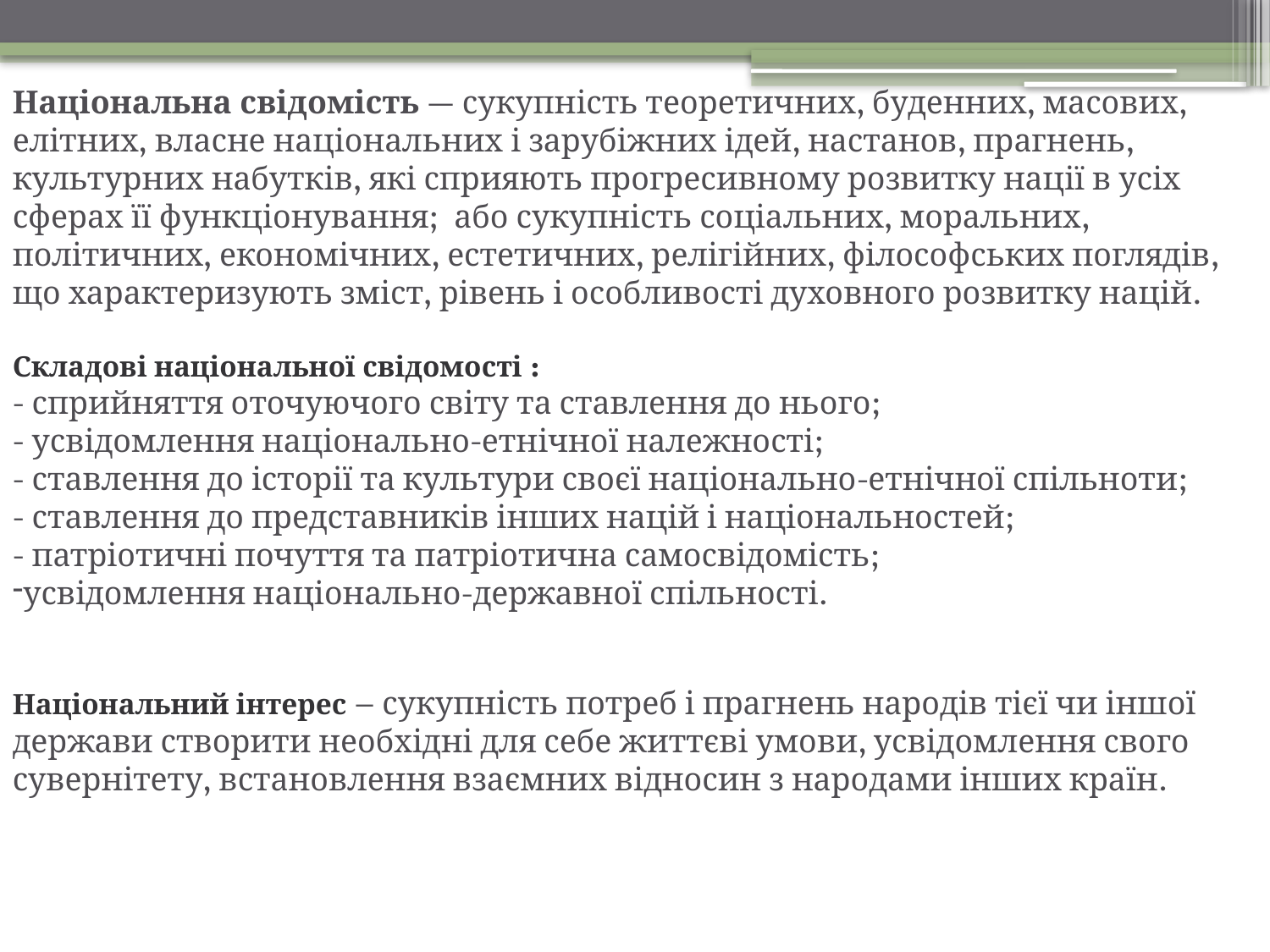

Національна свідомість — сукупність теоретичних, буденних, масових, елітних, власне національних і зарубіжних ідей, настанов, прагнень, культурних набутків, які сприяють прогресивному розвитку нації в усіх сферах її функціонування;  або сукупність соціальних, моральних, політичних, економічних, естетичних, релігійних, філософських поглядів, що характеризують зміст, рівень і особливості духовного розвитку націй.

Складові національної свідомості :
- сприйняття оточуючого світу та ставлення до нього;
- усвідомлення національно-етнічної належності;
- ставлення до історії та культури своєї національно-етнічної спільноти;
- ставлення до представників інших націй і національностей;
- патріотичні почуття та патріотична самосвідомість;
усвідомлення національно-державної спільності.

Національний інтерес – сукупність потреб і прагнень народів тієї чи іншої держави створити необхідні для себе життєві умови, усвідомлення свого сувернітету, встановлення взаємних відносин з народами інших країн.